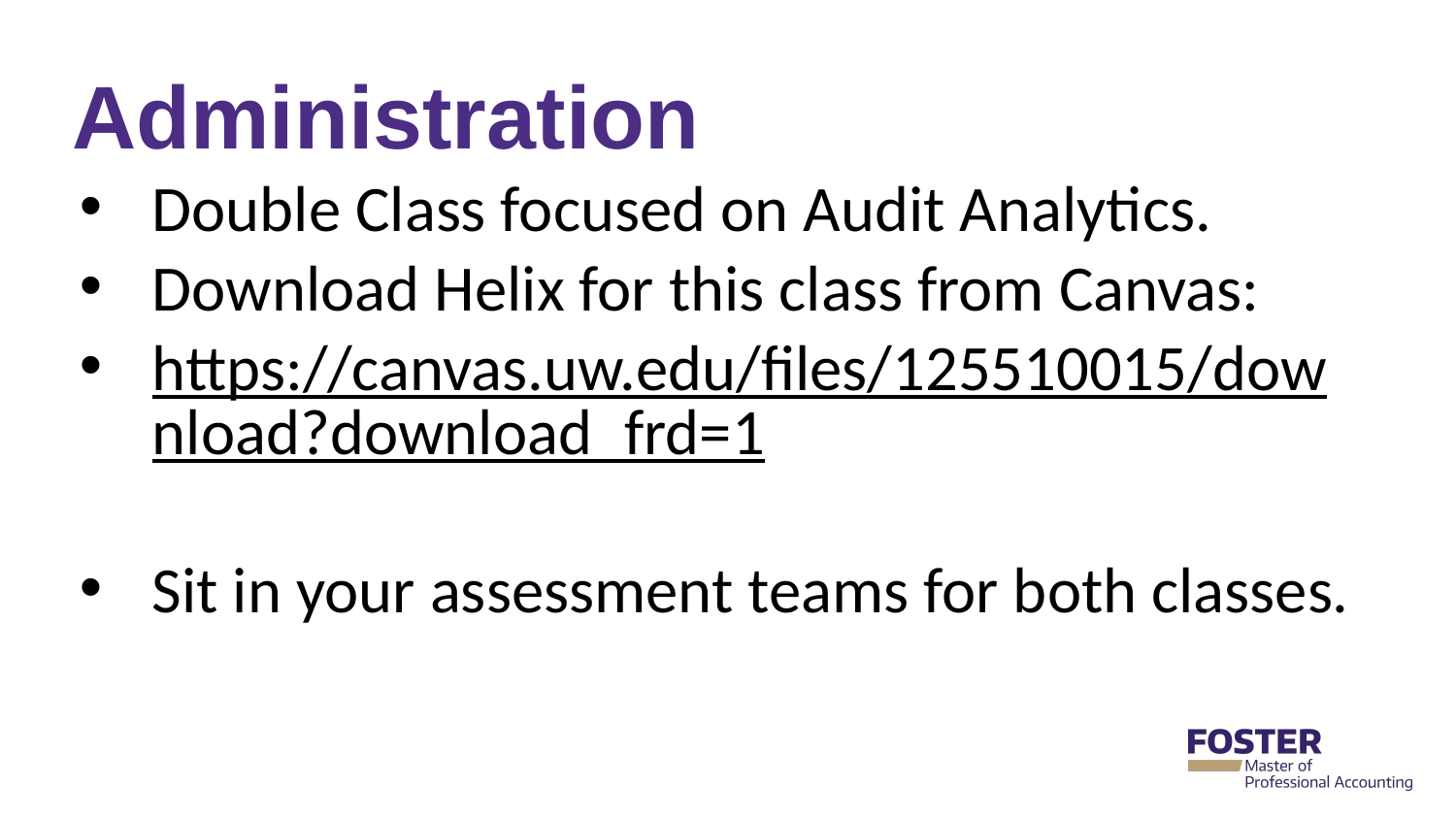

# Administration
Double Class focused on Audit Analytics.
Download Helix for this class from Canvas:
https://canvas.uw.edu/files/125510015/download?download_frd=1
Sit in your assessment teams for both classes.